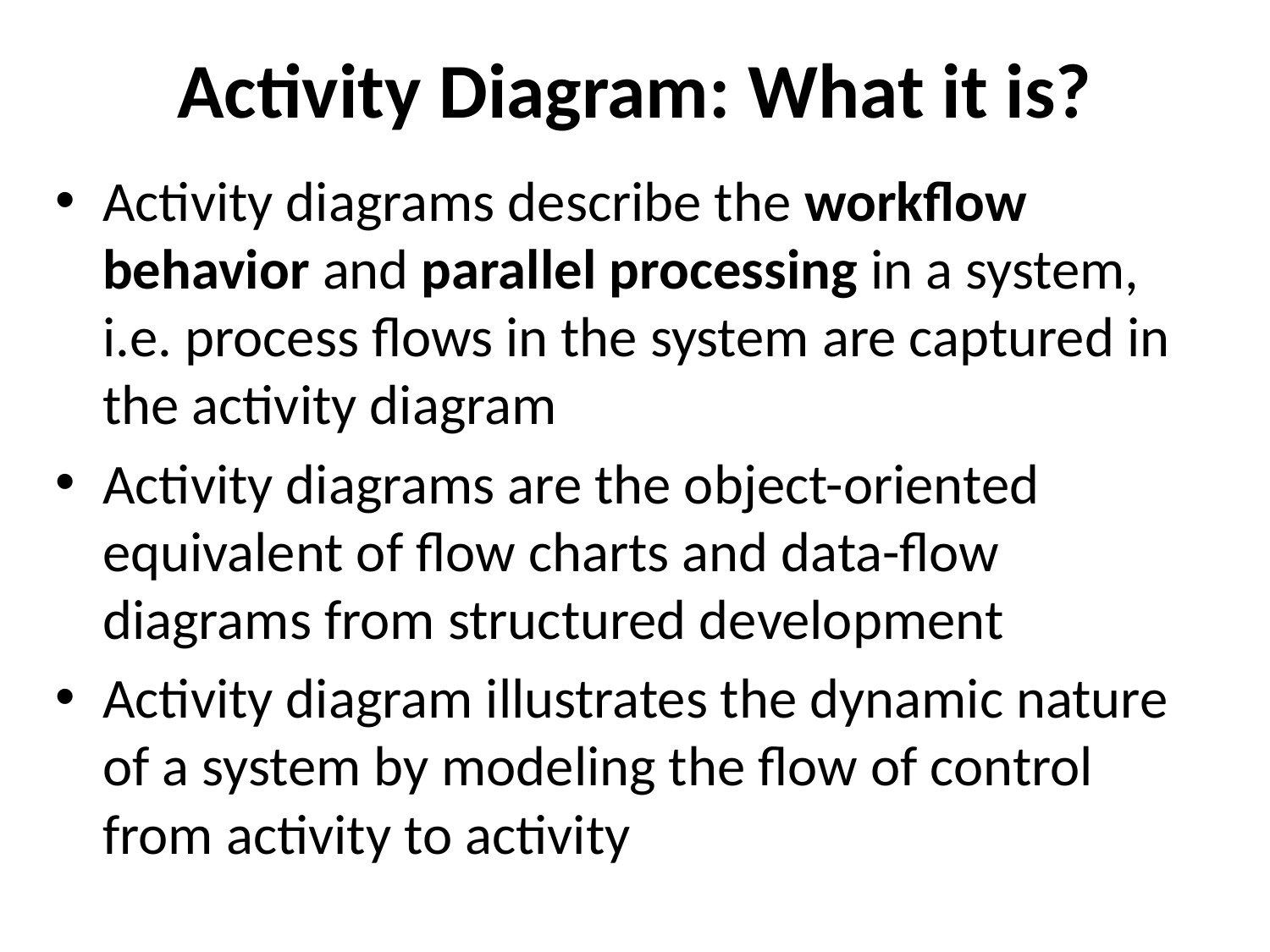

# Activity Diagram: What it is?
Activity diagrams describe the workflow behavior and parallel processing in a system, i.e. process flows in the system are captured in the activity diagram
Activity diagrams are the object-oriented equivalent of flow charts and data-flow diagrams from structured development
Activity diagram illustrates the dynamic nature of a system by modeling the flow of control from activity to activity